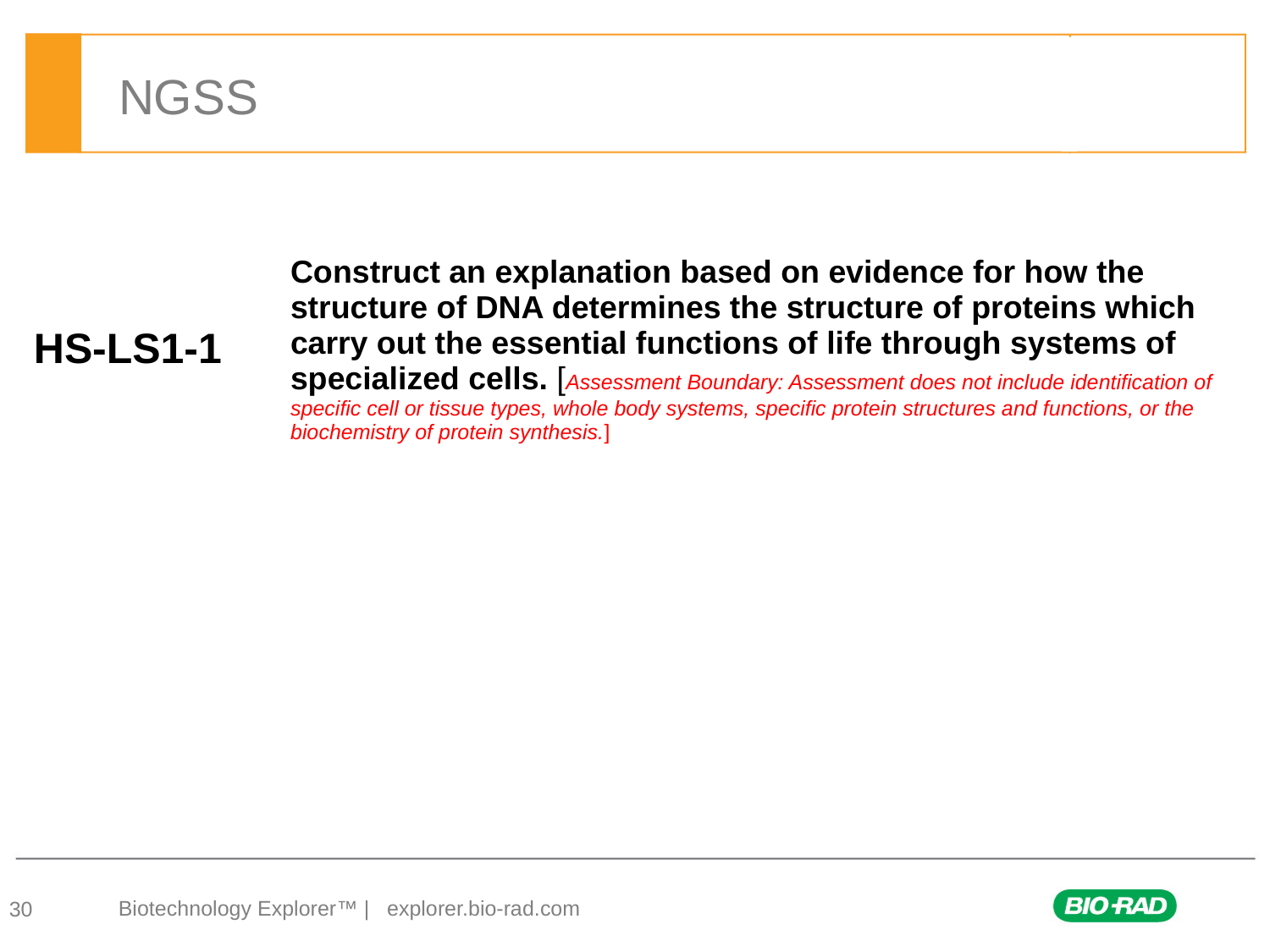

# NGSS
| HS-LS1-1 | Construct an explanation based on evidence for how the structure of DNA determines the structure of proteins which carry out the essential functions of life through systems of specialized cells. [Assessment Boundary: Assessment does not include identification of specific cell or tissue types, whole body systems, specific protein structures and functions, or the biochemistry of protein synthesis.] |
| --- | --- |